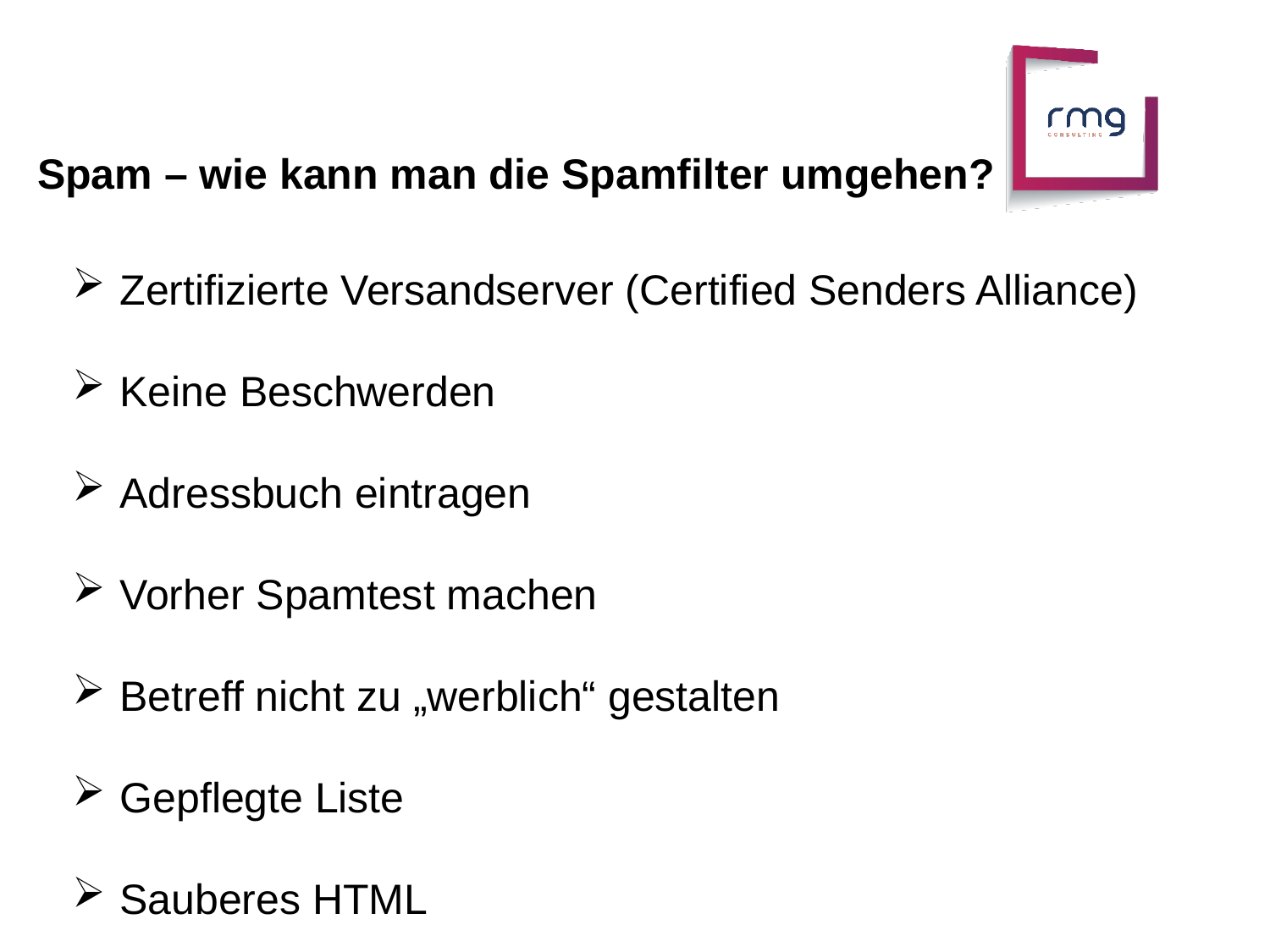

Spam – wie kann man die Spamfilter umgehen?
Zertifizierte Versandserver (Certified Senders Alliance)
Keine Beschwerden
Adressbuch eintragen
Vorher Spamtest machen
Betreff nicht zu „werblich“ gestalten
Gepflegte Liste
Sauberes HTML